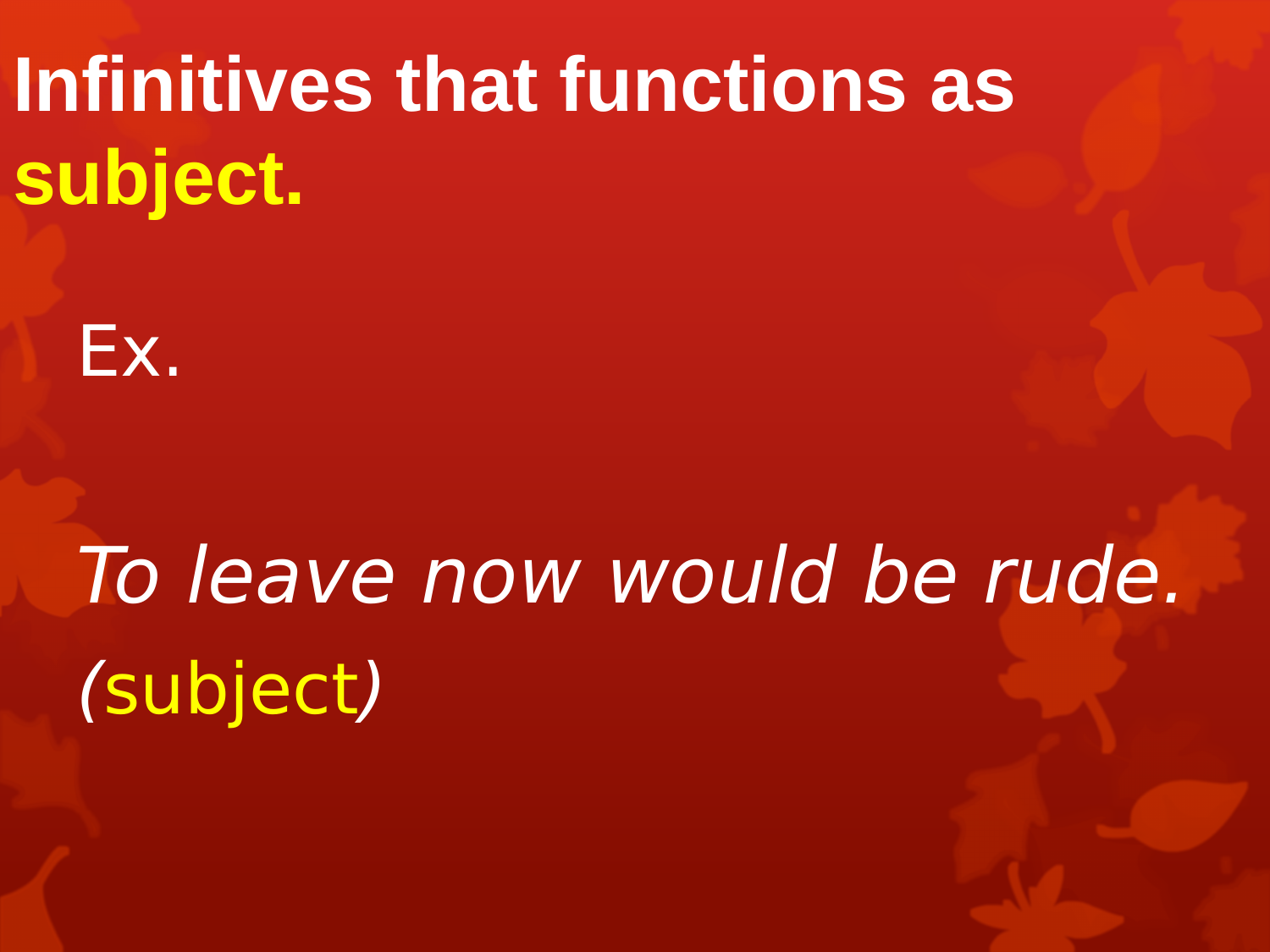

# Infinitives that functions as subject.
Ex.

To leave now would be rude.
(subject)